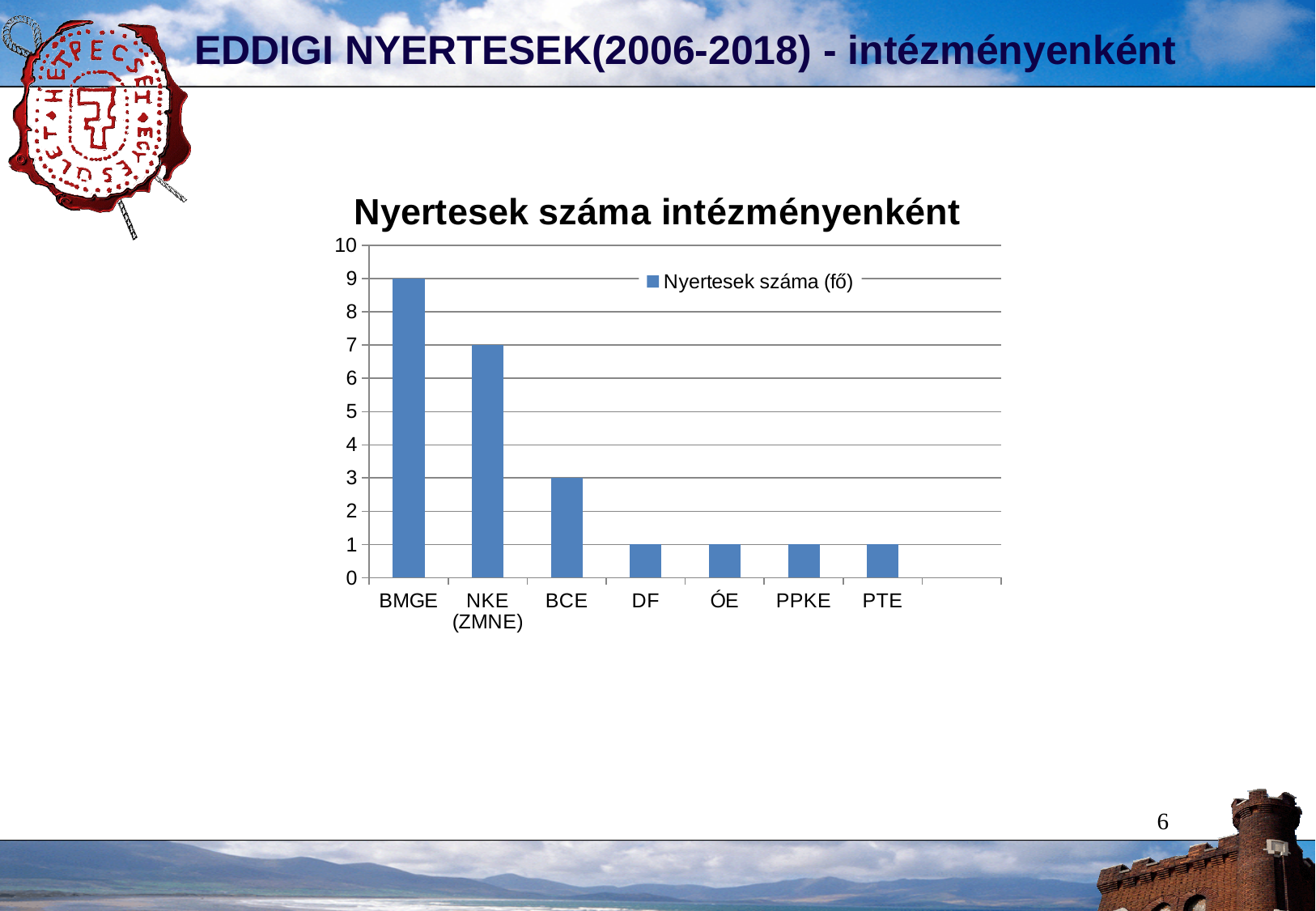

EDDIGI NYERTESEK(2006-2018) - intézményenként

### Chart: Nyertesek száma intézményenként

| Category | Nyertesek száma (fő) |
|---|---|
| BMGE | 9.0 |
| NKE (ZMNE) | 7.0 |
| BCE | 3.0 |
| DF | 1.0 |
| ÓE | 1.0 |
| PPKE | 1.0 |
| PTE | 1.0 |
6